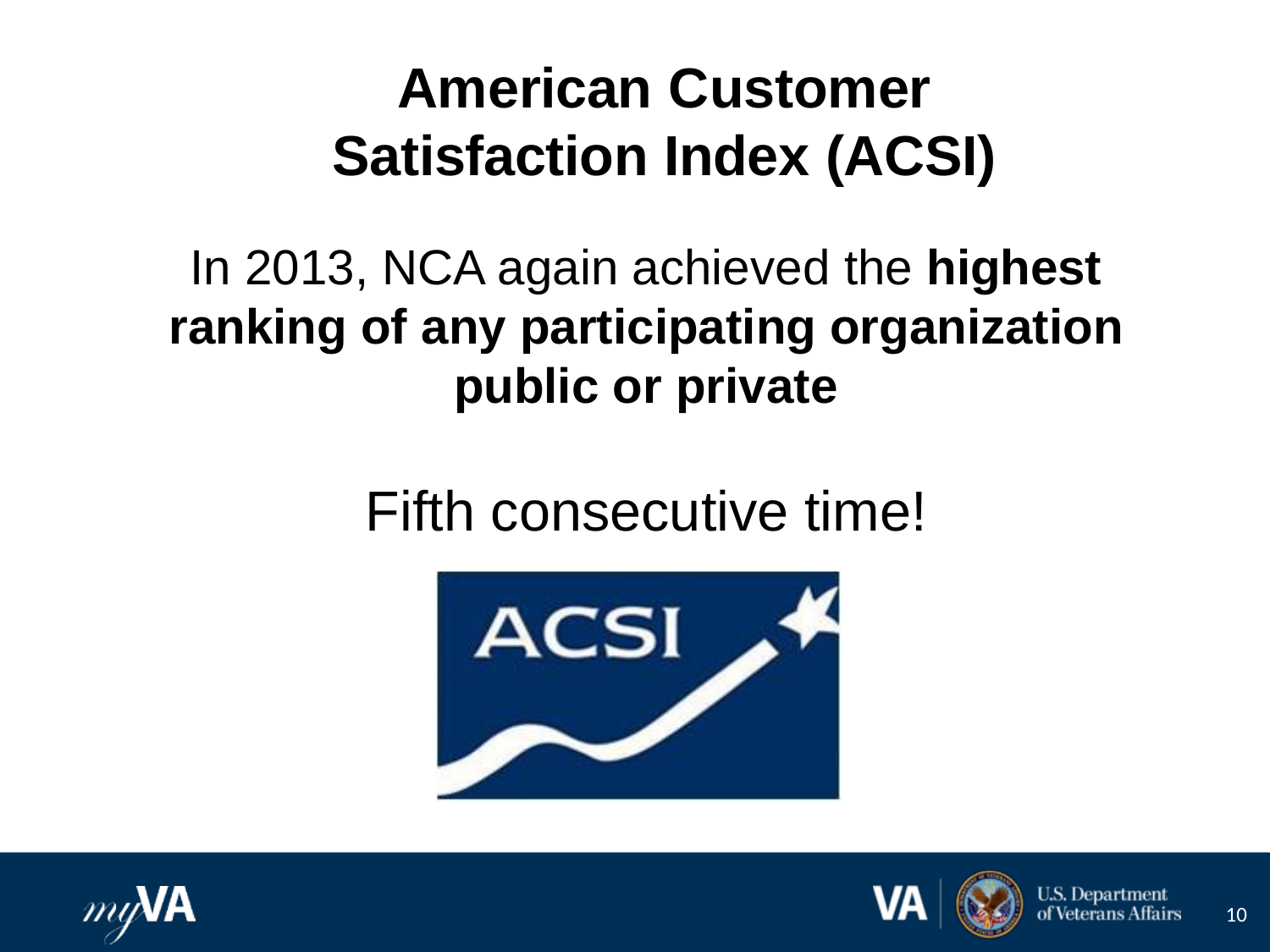

American Customer
Satisfaction Index (ACSI)
In 2013, NCA again achieved the highest ranking of any participating organization public or private

Fifth consecutive time!

10